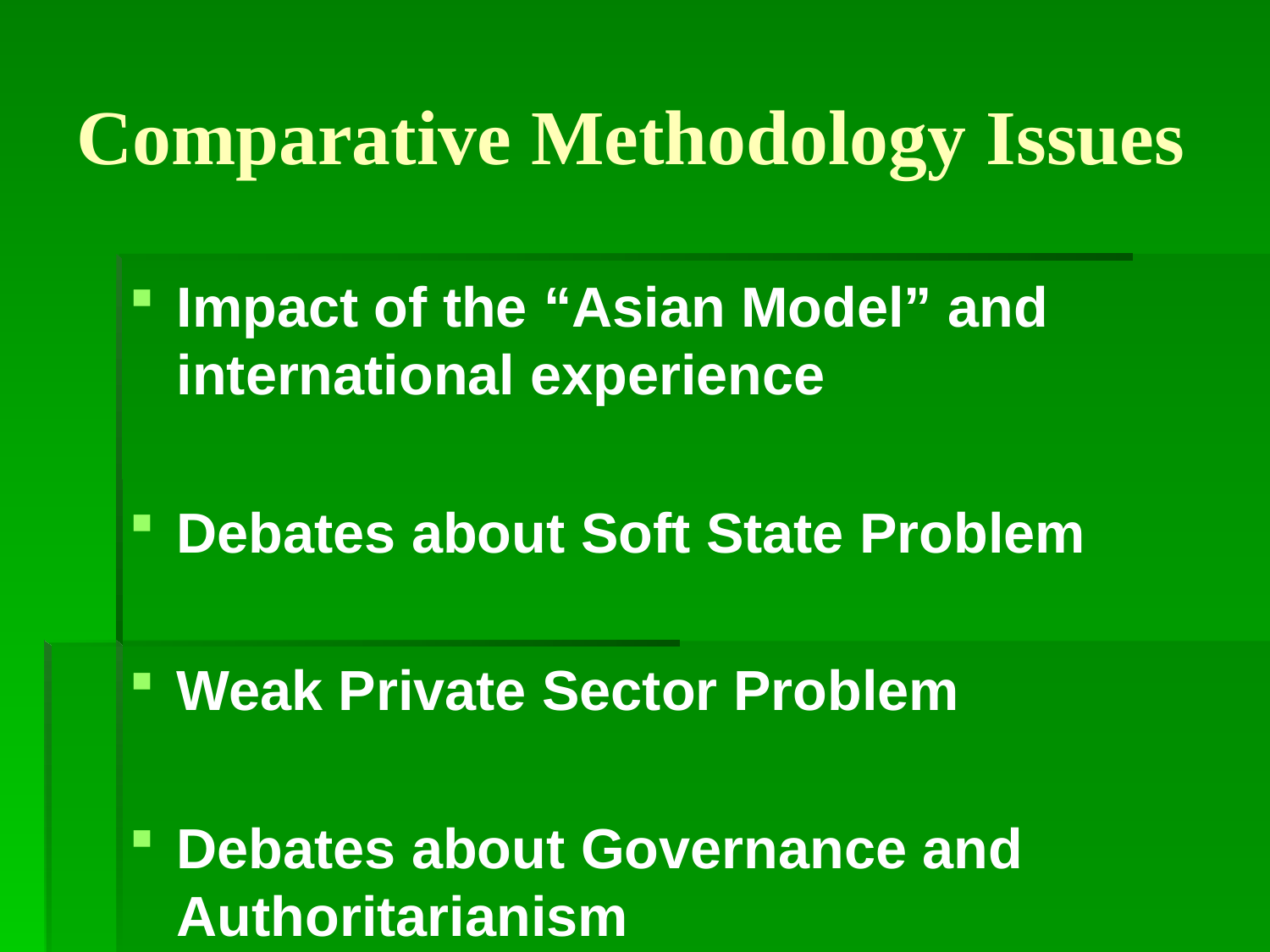

# Comparative Methodology Issues
Impact of the “Asian Model” and international experience

Debates about Soft State Problem

Weak Private Sector Problem

Debates about Governance and Authoritarianism